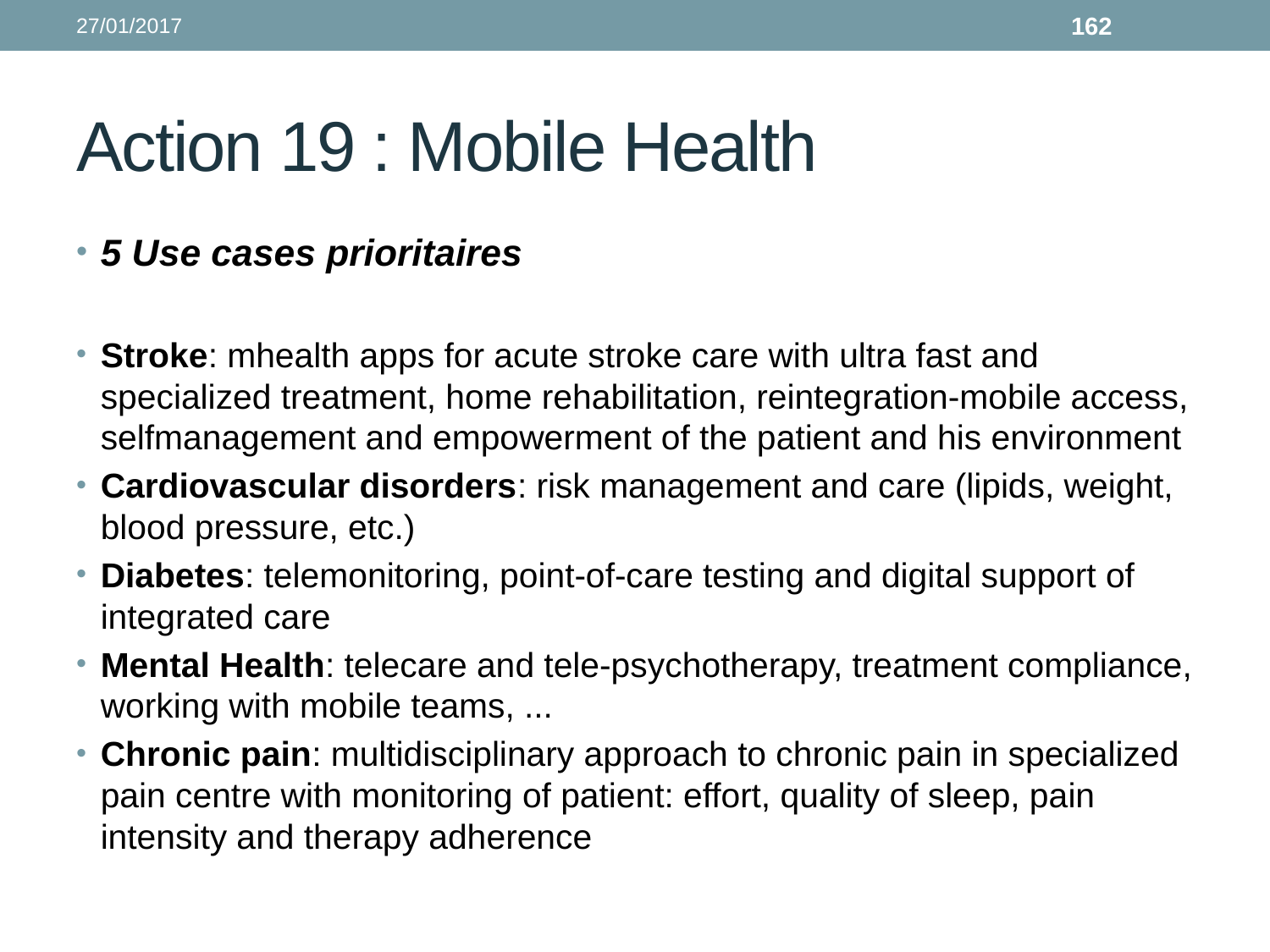

27/01/2017
162
# Action 19 : Mobile Health
5 Use cases prioritaires

Stroke: mhealth apps for acute stroke care with ultra fast and specialized treatment, home rehabilitation, reintegration-mobile access, selfmanagement and empowerment of the patient and his environment
Cardiovascular disorders: risk management and care (lipids, weight, blood pressure, etc.)
Diabetes: telemonitoring, point-of-care testing and digital support of integrated care
Mental Health: telecare and tele-psychotherapy, treatment compliance, working with mobile teams, ...
Chronic pain: multidisciplinary approach to chronic pain in specialized pain centre with monitoring of patient: effort, quality of sleep, pain intensity and therapy adherence